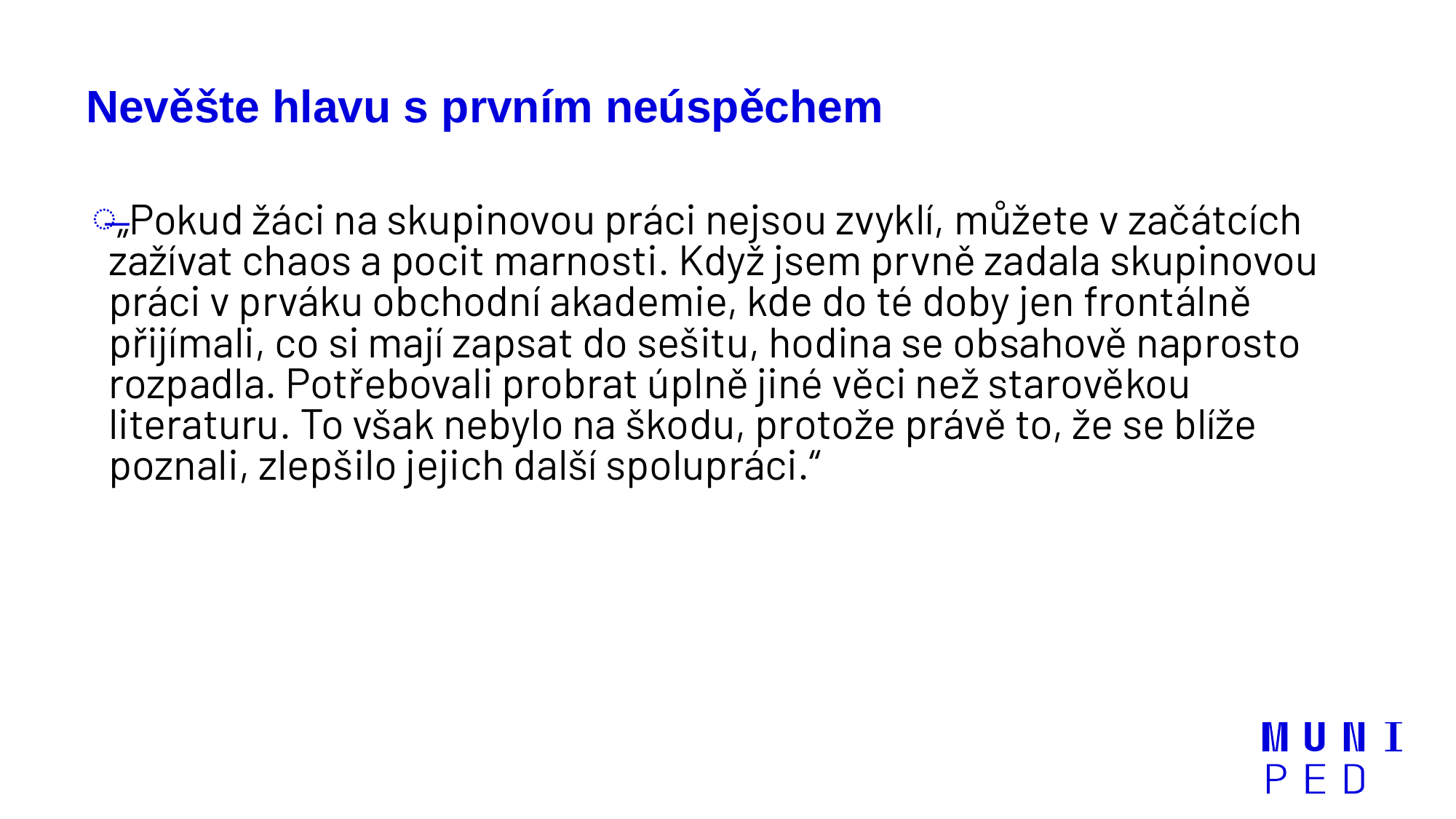

# Nevěšte hlavu s prvním neúspěchem
„Pokud žáci na skupinovou práci nejsou zvyklí, můžete v začátcích zažívat chaos a pocit marnosti. Když jsem prvně zadala skupinovou práci v prváku obchodní akademie, kde do té doby jen frontálně přijímali, co si mají zapsat do sešitu, hodina se obsahově naprosto rozpadla. Potřebovali probrat úplně jiné věci než starověkou literaturu. To však nebylo na škodu, protože právě to, že se blíže poznali, zlepšilo jejich další spolupráci.“